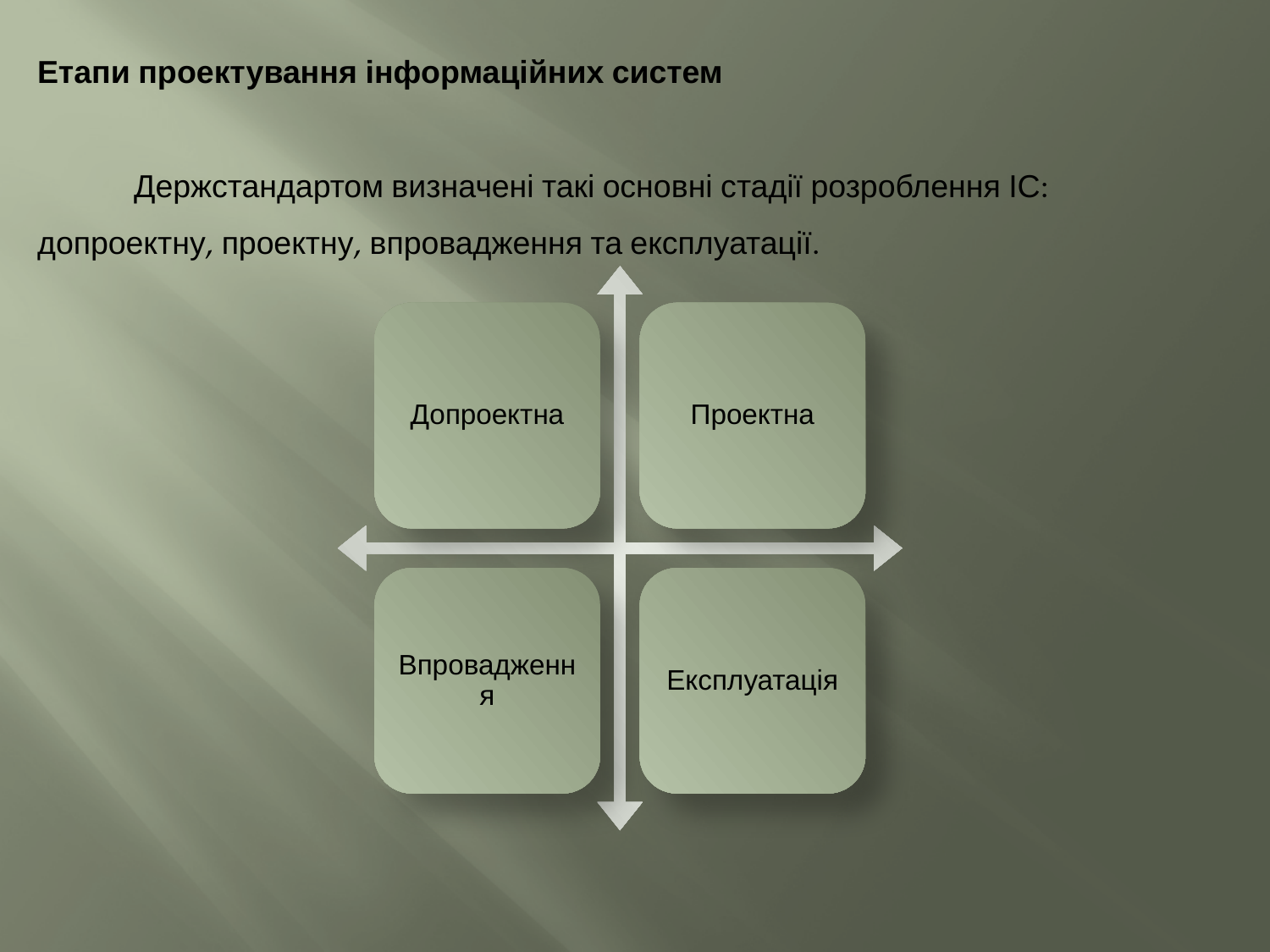

Етапи проектування інформаційних систем

            Держстандартом визначені такі основні стадії розроблення ІС: допроектну, проектну, впровадження та експлуатації.
Допроектна
Проектна
Впровадження
Експлуатація